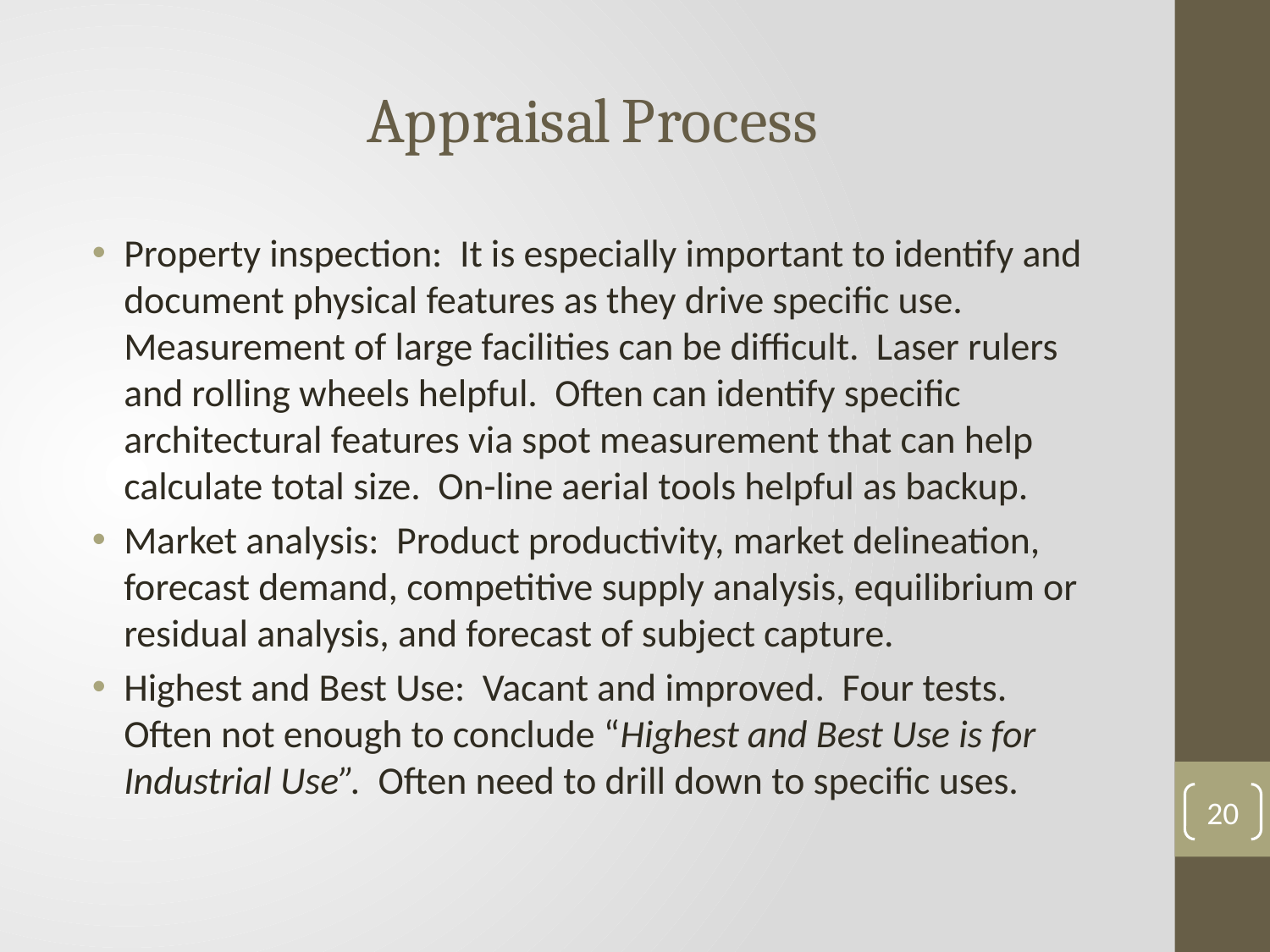

# Appraisal Process
Property inspection:  It is especially important to identify and document physical features as they drive specific use.  Measurement of large facilities can be difficult.  Laser rulers and rolling wheels helpful.  Often can identify specific architectural features via spot measurement that can help calculate total size.  On-line aerial tools helpful as backup.
Market analysis:  Product productivity, market delineation, forecast demand, competitive supply analysis, equilibrium or residual analysis, and forecast of subject capture.
Highest and Best Use:  Vacant and improved.  Four tests.  Often not enough to conclude “Highest and Best Use is for Industrial Use”.  Often need to drill down to specific uses.
20